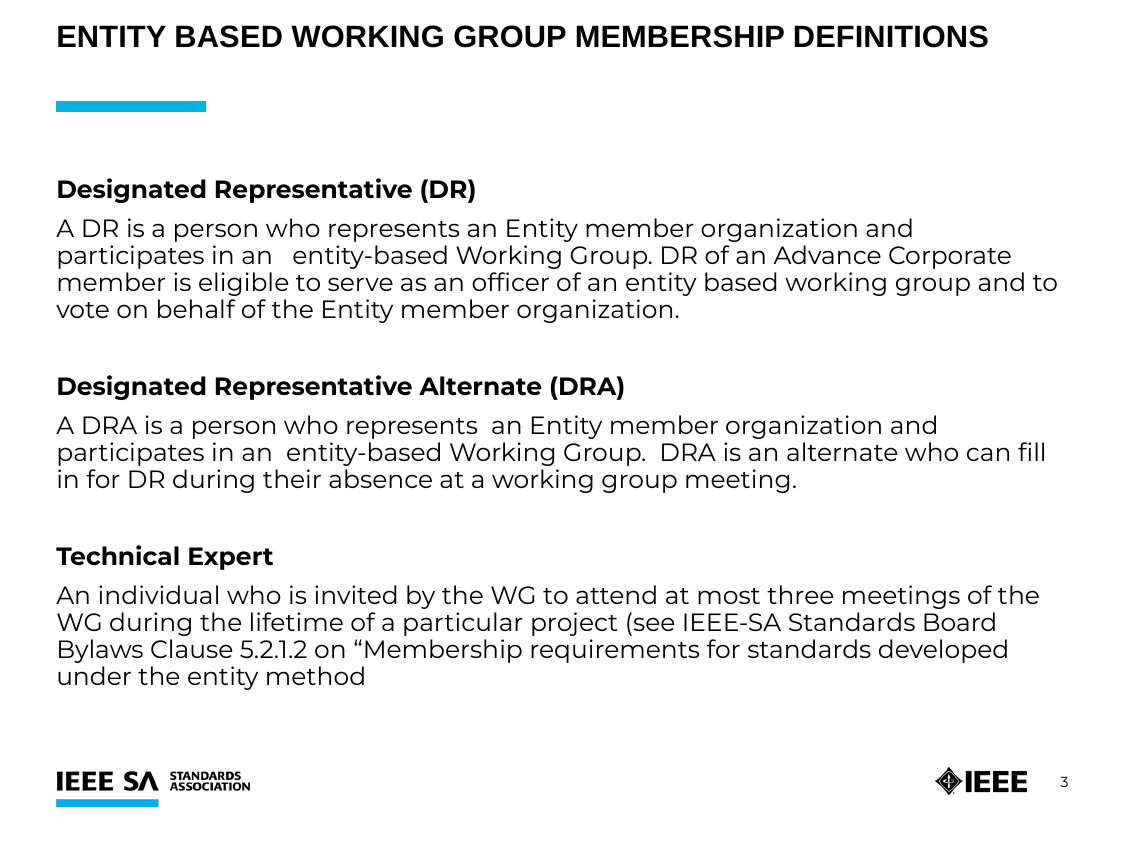

# Entity based working group membership definitions
Designated Representative (DR)
A DR is a person who represents an Entity member organization and  participates in an   entity-based Working Group. DR of an Advance Corporate member is eligible to serve as an officer of an entity based working group and to vote on behalf of the Entity member organization.

Designated Representative Alternate (DRA)
A DRA is a person who represents  an Entity member organization and participates in an  entity-based Working Group.  DRA is an alternate who can fill in for DR during their absence at a working group meeting.

Technical Expert
An individual who is invited by the WG to attend at most three meetings of the WG during the lifetime of a particular project (see IEEE-SA Standards Board Bylaws Clause 5.2.1.2 on “Membership requirements for standards developed under the entity method
3